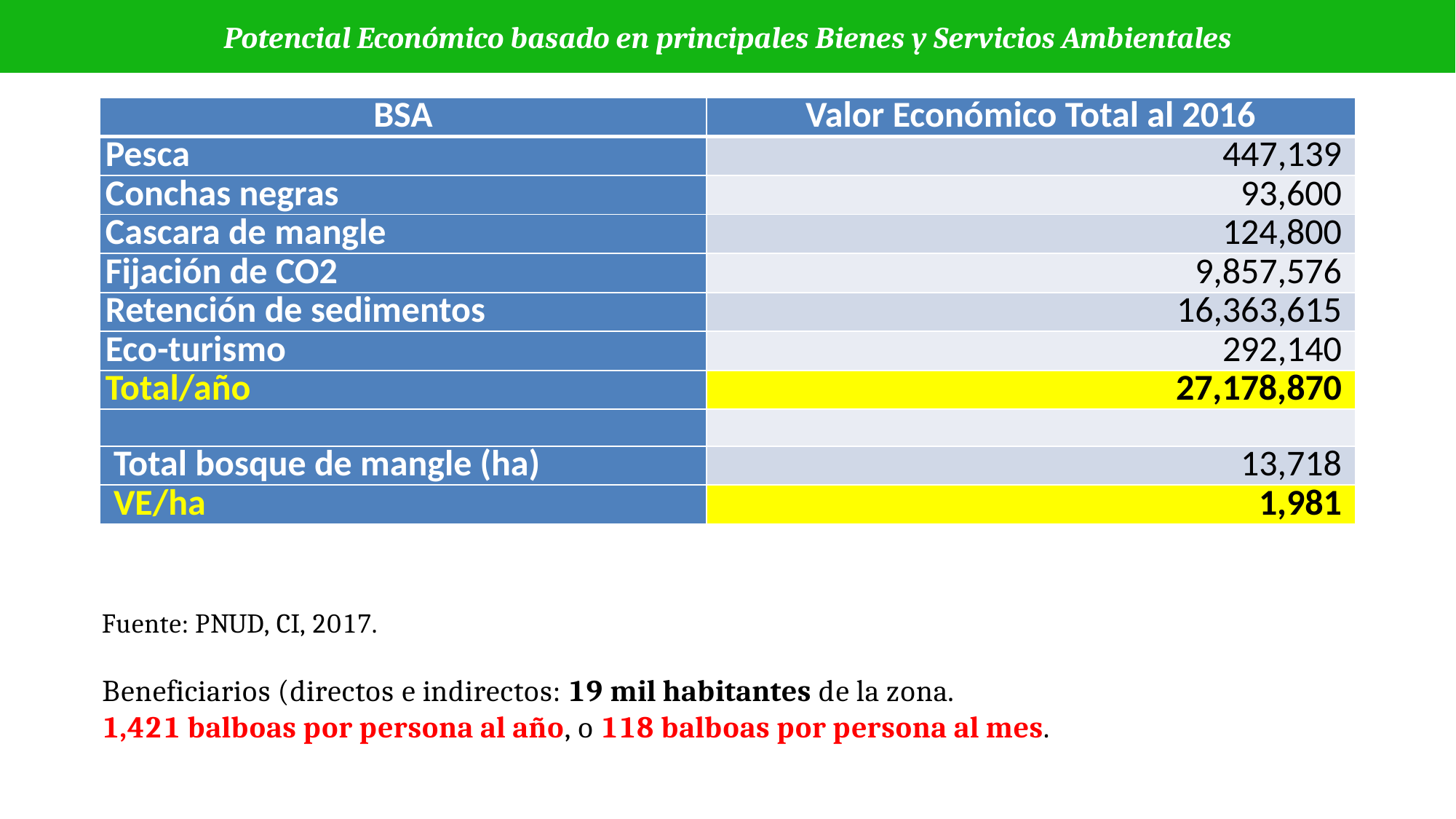

Potencial Económico basado en principales Bienes y Servicios Ambientales
| BSA | Valor Económico Total al 2016 |
| --- | --- |
| Pesca | 447,139 |
| Conchas negras | 93,600 |
| Cascara de mangle | 124,800 |
| Fijación de CO2 | 9,857,576 |
| Retención de sedimentos | 16,363,615 |
| Eco-turismo | 292,140 |
| Total/año | 27,178,870 |
|  |  |
| Total bosque de mangle (ha) | 13,718 |
| VE/ha | 1,981 |
Fuente: PNUD, CI, 2017.

Beneficiarios (directos e indirectos: 19 mil habitantes de la zona.
1,421 balboas por persona al año, o 118 balboas por persona al mes.